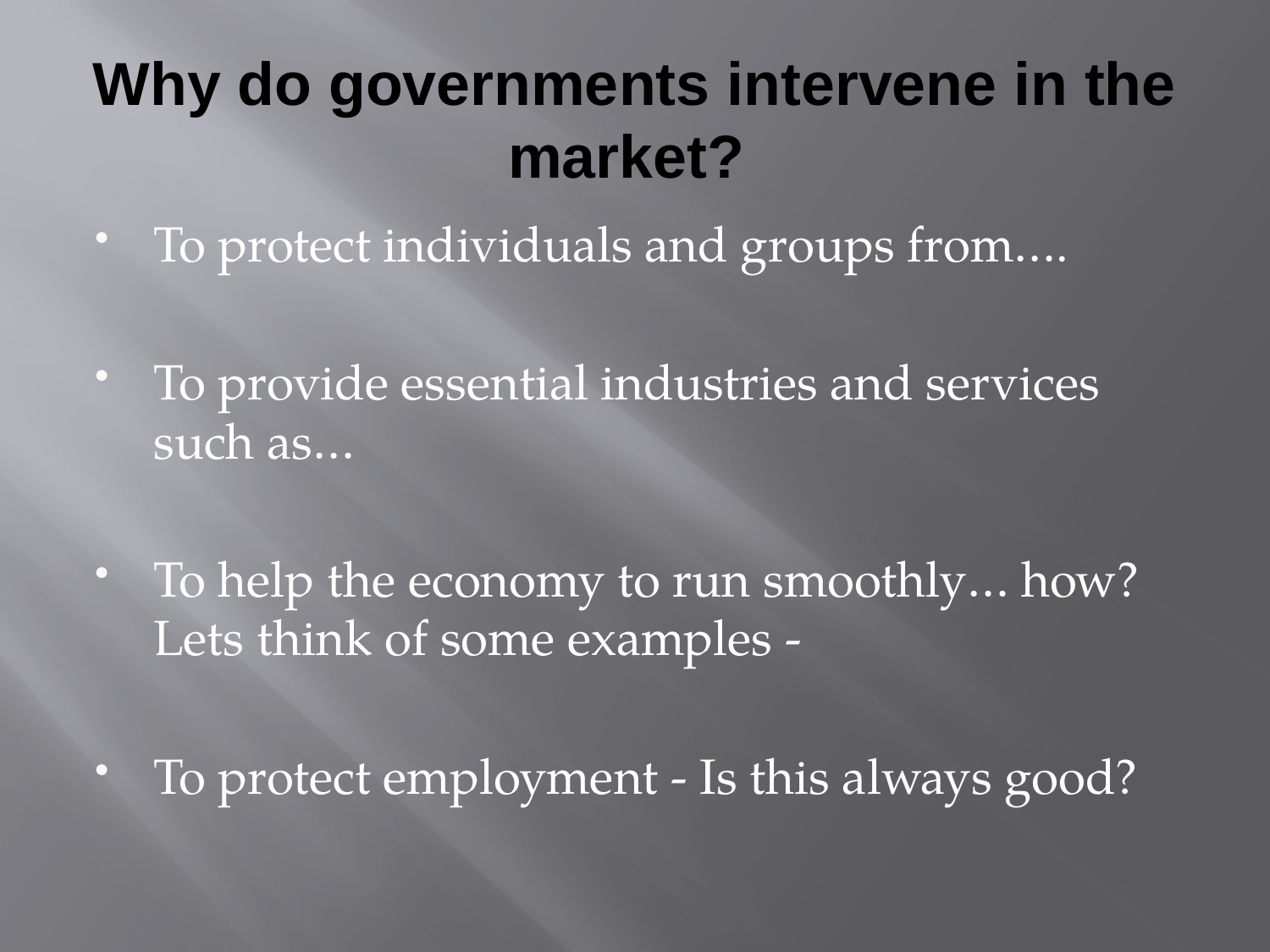

# Why do governments intervene in the market?
To protect individuals and groups from….

To provide essential industries and services such as…

To help the economy to run smoothly… how? Lets think of some examples -

To protect employment - Is this always good?